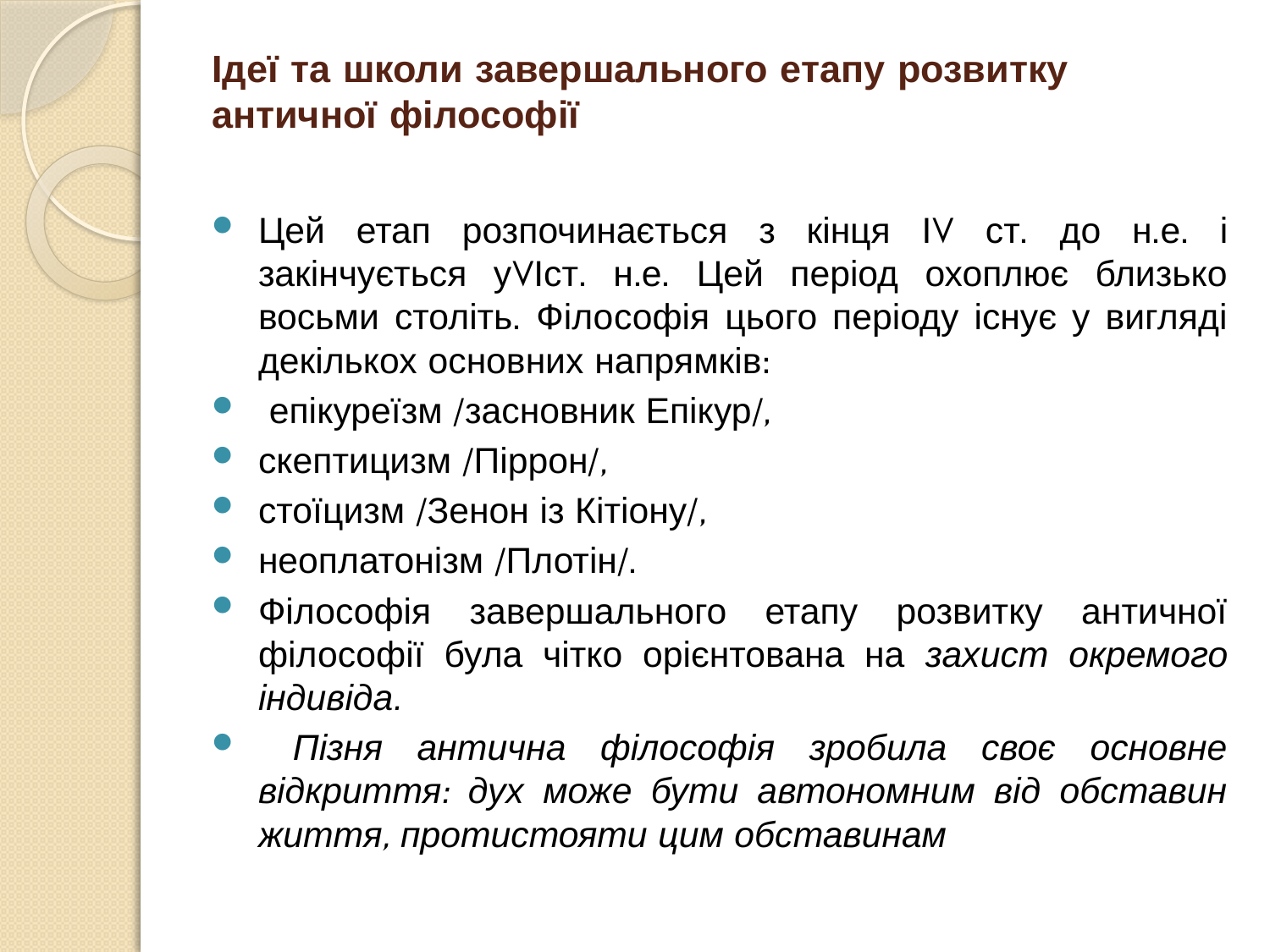

# Ідеї та школи завершального етапу розвитку античної філософії
Цей етап розпочинається з кінця ІV ст. до н.е. і закінчується уVІст. н.е. Цей період охоплює близько восьми століть. Філософія цього періоду існує у вигляді декількох основних напрямків:
 епікуреїзм /засновник Епікур/,
скептицизм /Піррон/,
стоїцизм /Зенон із Кітіону/,
неоплатонізм /Плотін/.
Філософія завершального етапу розвитку античної філософії була чітко орієнтована на захист окремого індивіда.
 Пізня антична філософія зробила своє основне відкриття: дух може бути автономним від обставин життя, протистояти цим обставинам